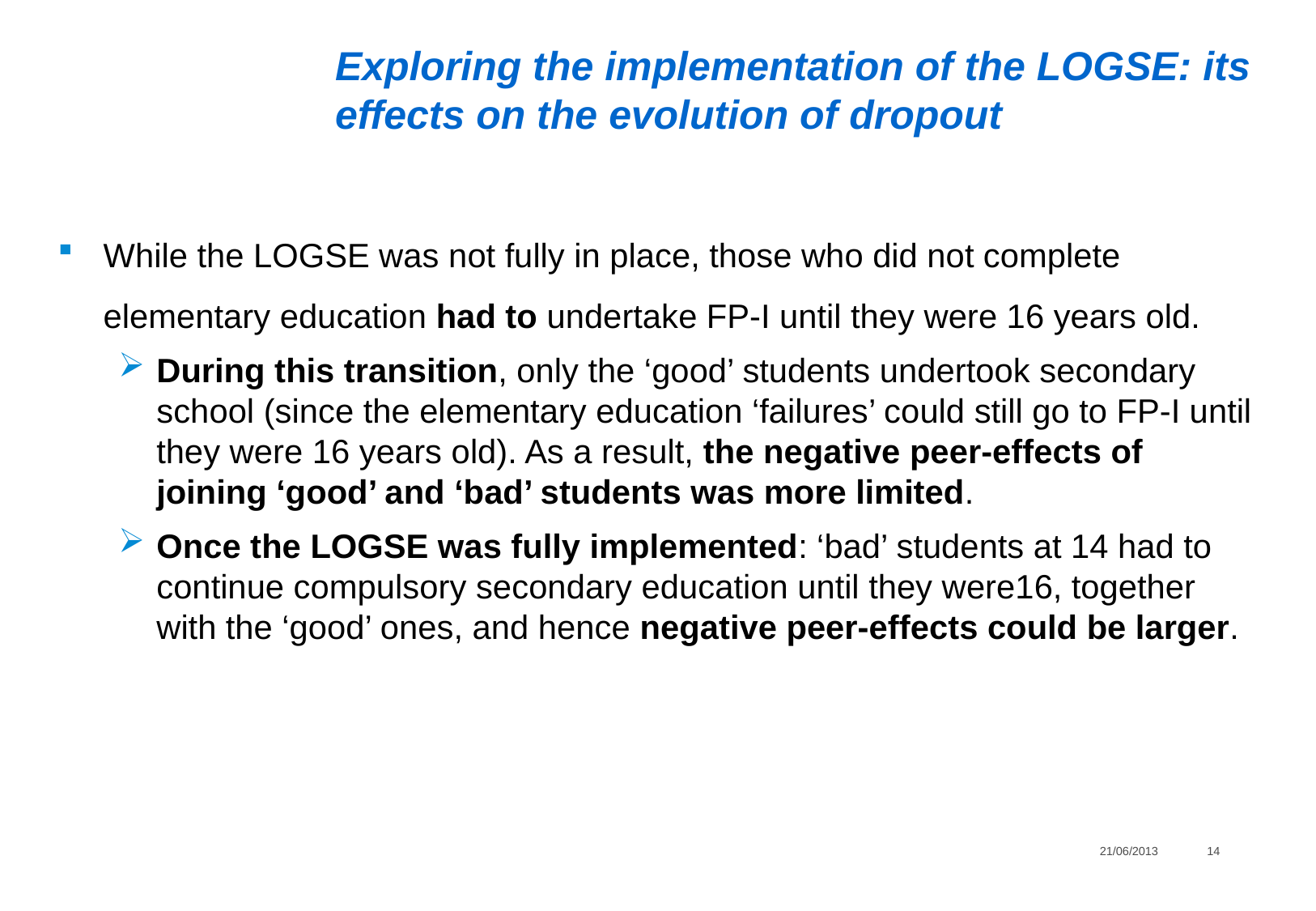

# Exploring the implementation of the LOGSE: its effects on the evolution of dropout

While the LOGSE was not fully in place, those who did not complete elementary education had to undertake FP-I until they were 16 years old.
During this transition, only the ‘good’ students undertook secondary school (since the elementary education ‘failures’ could still go to FP-I until they were 16 years old). As a result, the negative peer-effects of joining ‘good’ and ‘bad’ students was more limited.
Once the LOGSE was fully implemented: ‘bad’ students at 14 had to continue compulsory secondary education until they were16, together with the ‘good’ ones, and hence negative peer-effects could be larger.
21/06/2013
14